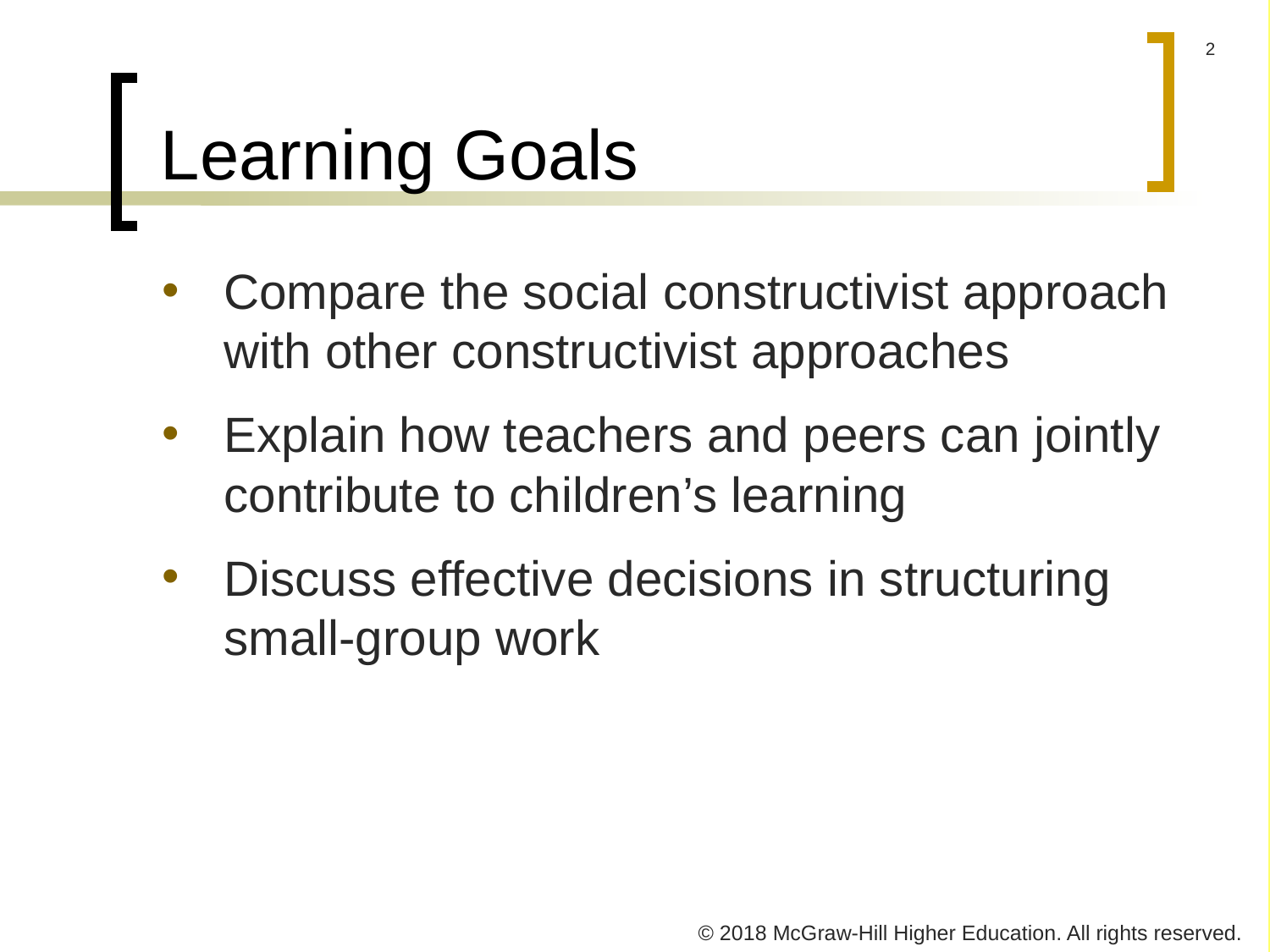

# Learning Goals
Compare the social constructivist approach with other constructivist approaches
Explain how teachers and peers can jointly contribute to children’s learning
Discuss effective decisions in structuring small-group work